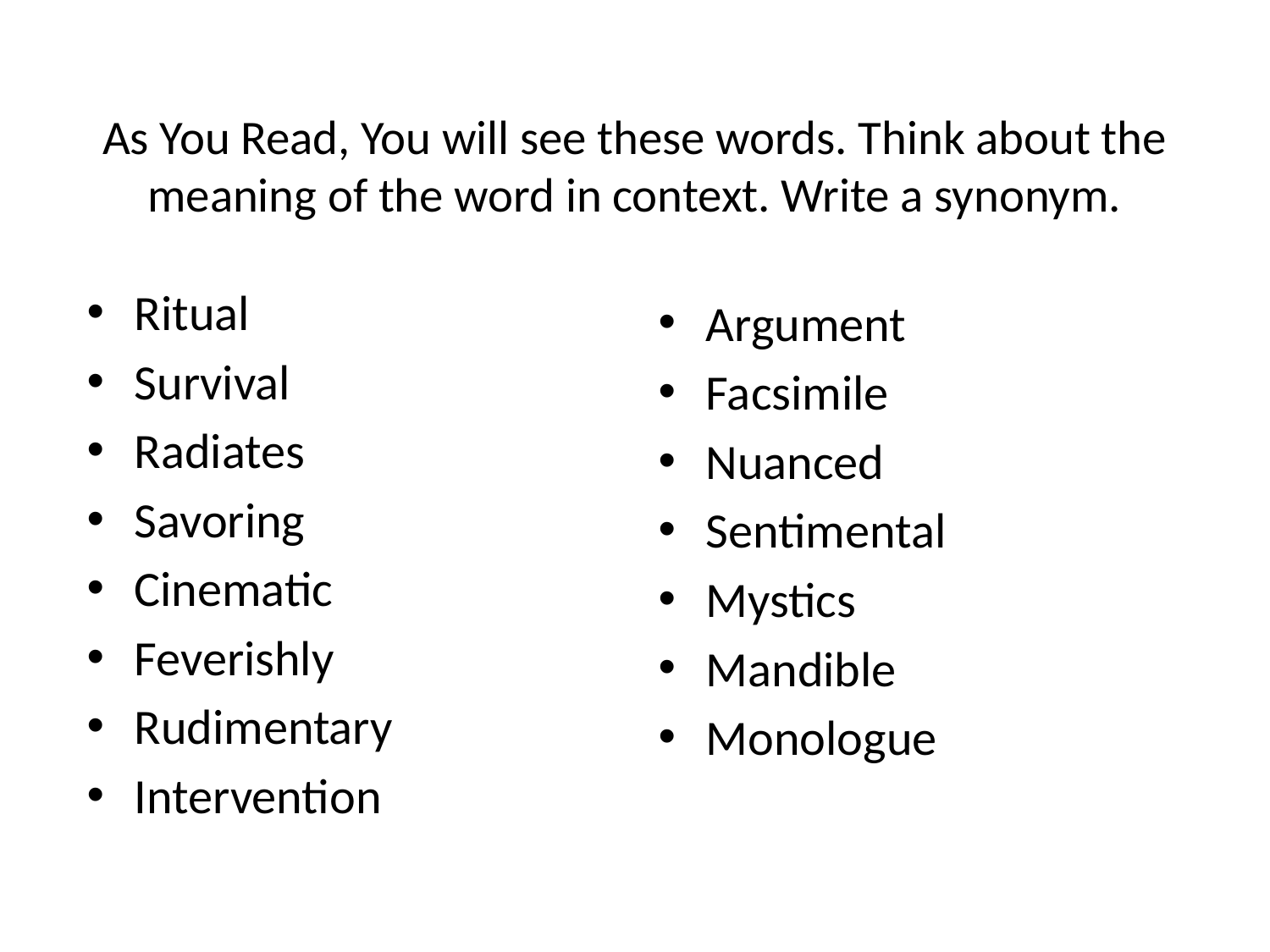

# As You Read, You will see these words. Think about the meaning of the word in context. Write a synonym.
Ritual
Survival
Radiates
Savoring
Cinematic
Feverishly
Rudimentary
Intervention
Argument
Facsimile
Nuanced
Sentimental
Mystics
Mandible
Monologue